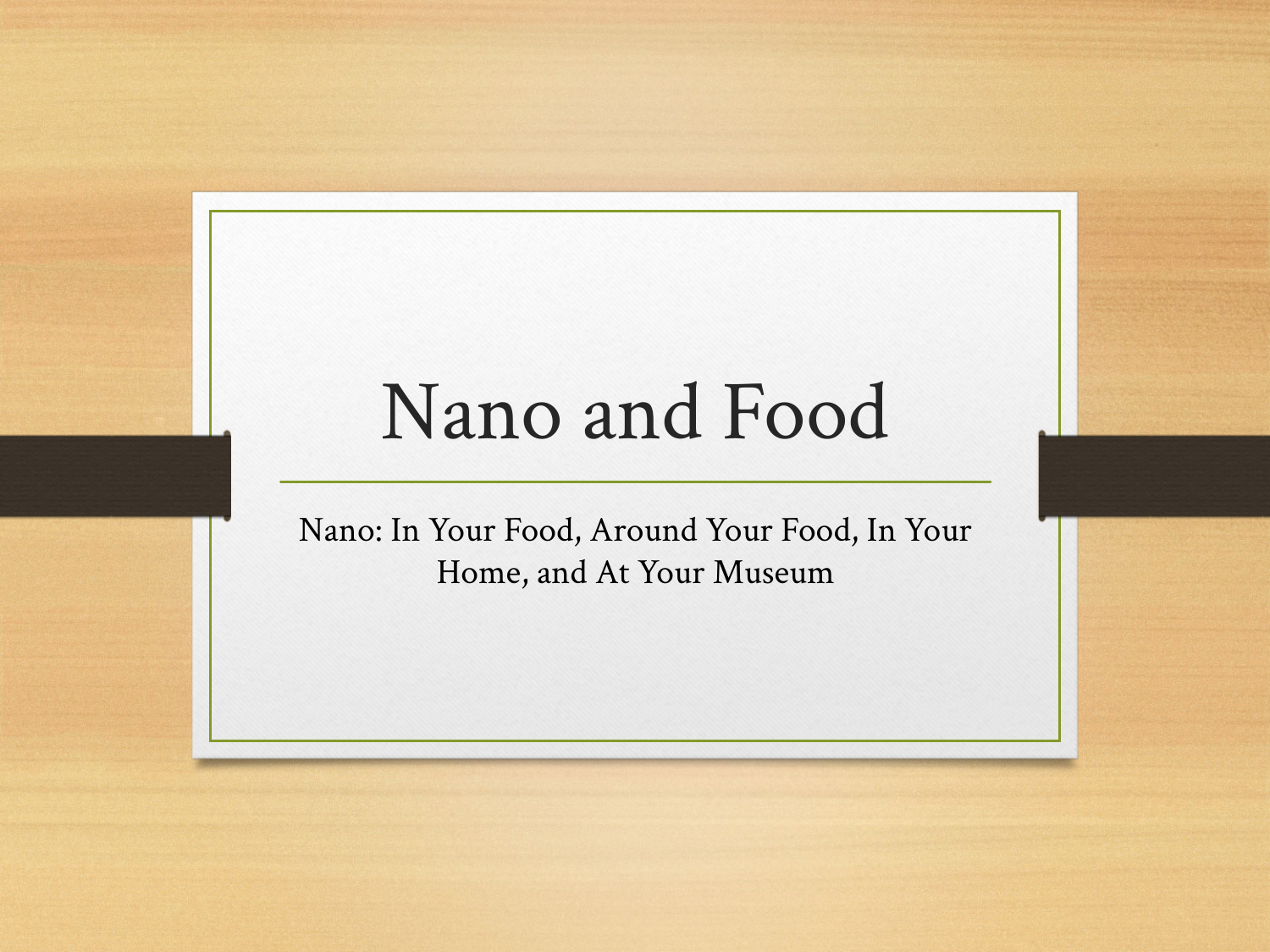

# Nano and Food
Nano: In Your Food, Around Your Food, In Your Home, and At Your Museum